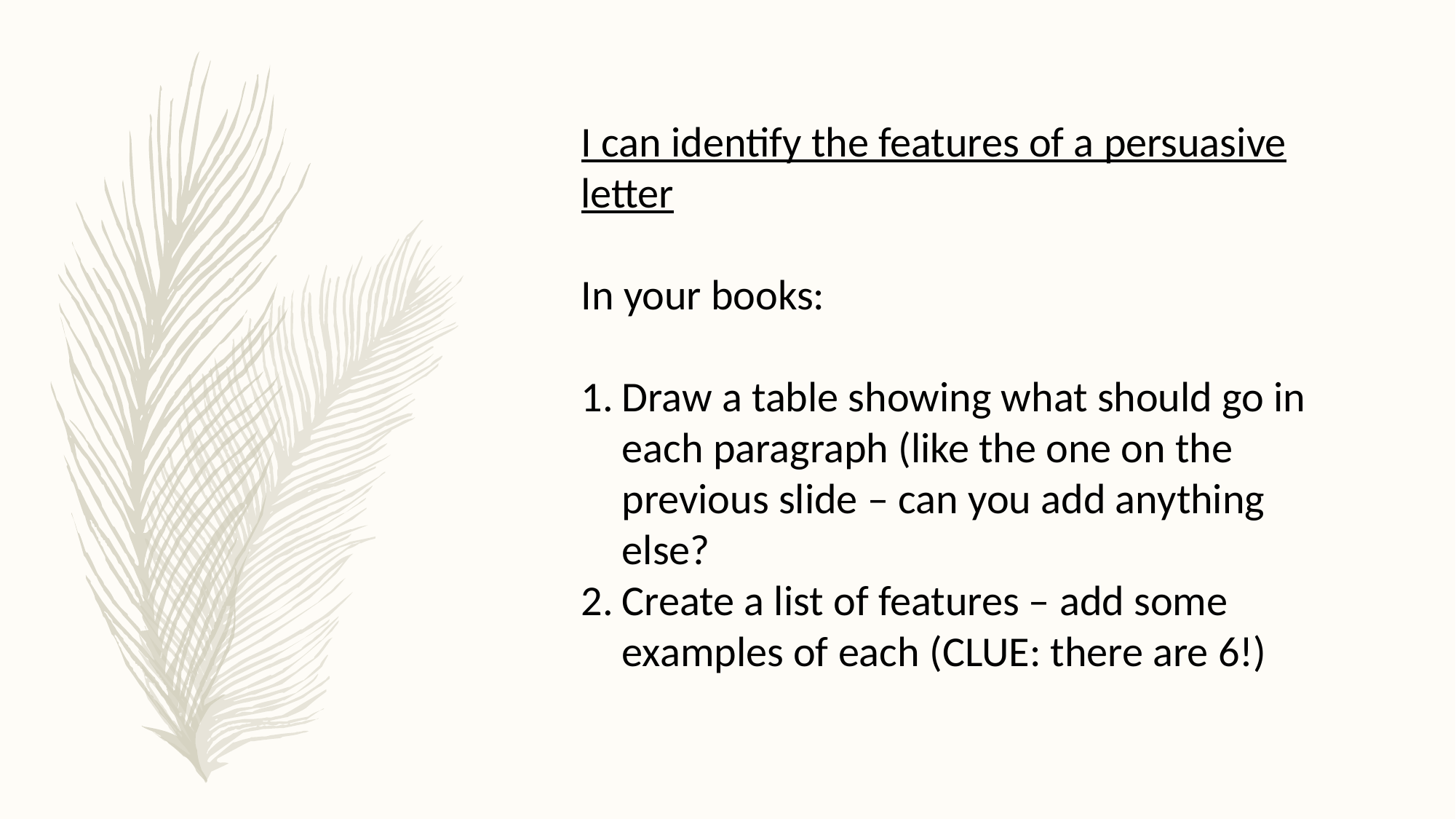

I can identify the features of a persuasive letter

In your books:

Draw a table showing what should go in each paragraph (like the one on the previous slide – can you add anything else?
Create a list of features – add some examples of each (CLUE: there are 6!)